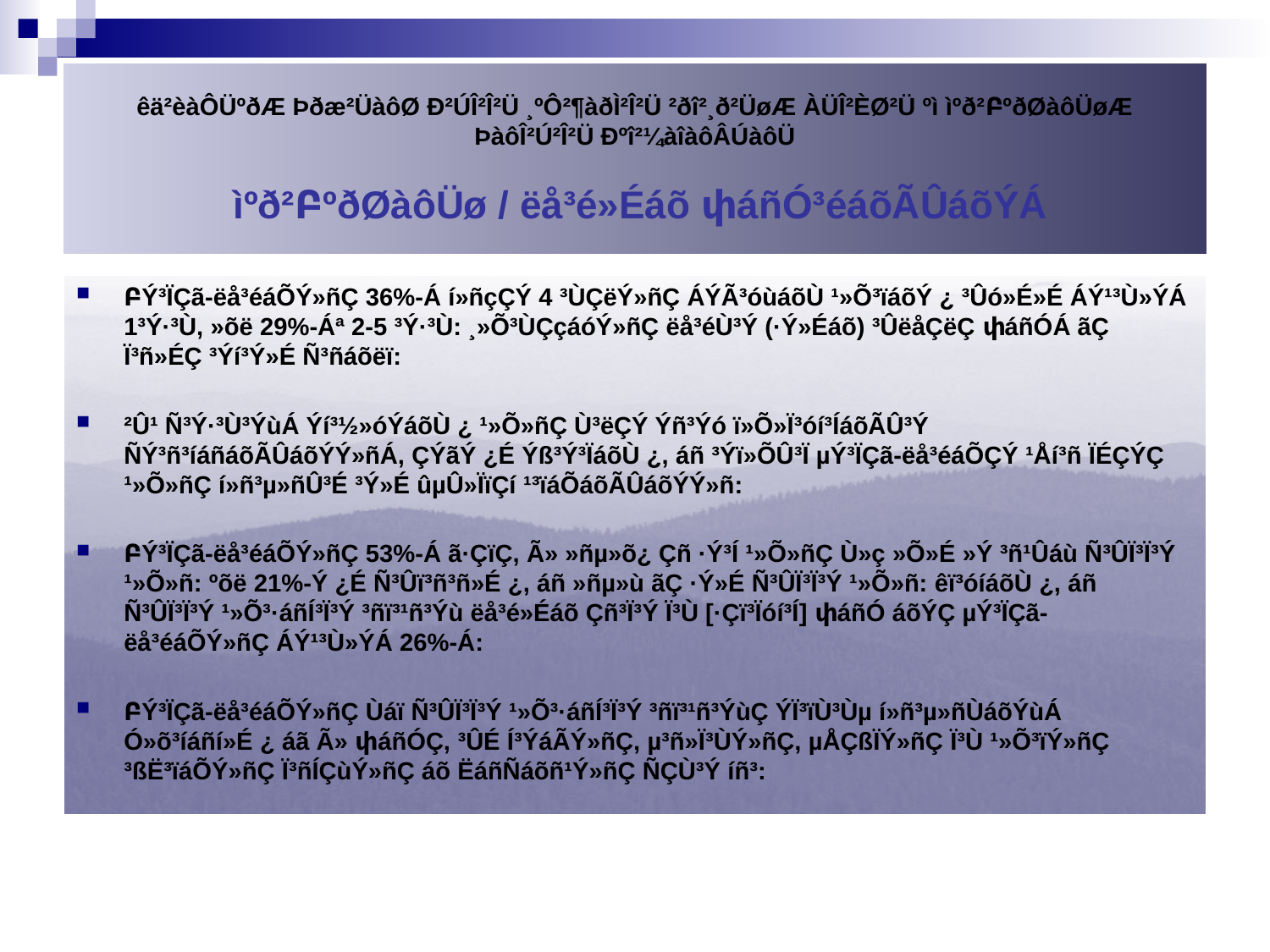

# êä²èàÔÜºðÆ Þðæ²ÜàôØ Ð²ÚÎ²Î²Ü ¸ºÔ²¶àðÌ²Î²Ü ²ðî²¸ð²ÜøÆ ÀÜÎ²ÈØ²Ü ºì ìºð²ԲºðØàôÜøÆ ÞàôÎ²Ú²Î²Ü Ðºî²¼àîàôÂÚàôÜ ìºð²ԲºðØàôÜø / ëå³é»Éáõ փáñÓ³éáõÃÛáõÝÁ
ԲÝ³ÏÇã-ëå³éáÕÝ»ñÇ 36%-Á í»ñçÇÝ 4 ³ÙÇëÝ»ñÇ ÁÝÃ³óùáõÙ ¹»Õ³ïáõÝ ¿ ³Ûó»É»É ÁÝ¹³Ù»ÝÁ 1³Ý·³Ù, »õë 29%-Áª 2-5 ³Ý·³Ù: ¸»Õ³ÙÇçáóÝ»ñÇ ëå³éÙ³Ý (·Ý»Éáõ) ³ÛëåÇëÇ փáñÓÁ ãÇ  Ï³ñ»ÉÇ ³Ýí³Ý»É Ñ³ñáõëï:

²Û¹ Ñ³Ý·³Ù³ÝùÁ Ýí³½»óÝáõÙ ¿ ¹»Õ»ñÇ Ù³ëÇÝ Ýñ³Ýó ï»Õ»Ï³óí³ÍáõÃÛ³Ý ÑÝ³ñ³íáñáõÃÛáõÝÝ»ñÁ, ÇÝãÝ ¿É Ýß³Ý³ÏáõÙ ¿, áñ ³Ýï»ÕÛ³Ï µÝ³ÏÇã-ëå³éáÕÇÝ ¹Åí³ñ ÏÉÇÝÇ ¹»Õ»ñÇ í»ñ³µ»ñÛ³É ³Ý»É ûµÛ»ÏïÇí ¹³ïáÕáõÃÛáõÝÝ»ñ:

ԲÝ³ÏÇã-ëå³éáÕÝ»ñÇ 53%-Á ã·ÇïÇ, Ã» »ñµ»õ¿ Çñ ·Ý³Í ¹»Õ»ñÇ Ù»ç »Õ»É »Ý ³ñ¹Ûáù Ñ³ÛÏ³Ï³Ý ¹»Õ»ñ: ºõë 21%-Ý ¿É Ñ³Ûï³ñ³ñ»É ¿, áñ »ñµ»ù ãÇ ·Ý»É Ñ³ÛÏ³Ï³Ý ¹»Õ»ñ: êï³óíáõÙ ¿, áñ Ñ³ÛÏ³Ï³Ý ¹»Õ³·áñÍ³Ï³Ý ³ñï³¹ñ³Ýù ëå³é»Éáõ Çñ³Ï³Ý Ï³Ù [·Çï³Ïóí³Í] փáñÓ áõÝÇ µÝ³ÏÇã-ëå³éáÕÝ»ñÇ ÁÝ¹³Ù»ÝÁ 26%-Á:

ԲÝ³ÏÇã-ëå³éáÕÝ»ñÇ Ùáï Ñ³ÛÏ³Ï³Ý ¹»Õ³·áñÍ³Ï³Ý ³ñï³¹ñ³ÝùÇ ÝÏ³ïÙ³Ùµ í»ñ³µ»ñÙáõÝùÁ Ó»õ³íáñí»É ¿ áã Ã» փáñÓÇ, ³ÛÉ Í³ÝáÃÝ»ñÇ, µ³ñ»Ï³ÙÝ»ñÇ, µÅÇßÏÝ»ñÇ Ï³Ù ¹»Õ³ïÝ»ñÇ ³ßË³ïáÕÝ»ñÇ Ï³ñÍÇùÝ»ñÇ áõ ËáñÑáõñ¹Ý»ñÇ ÑÇÙ³Ý íñ³: